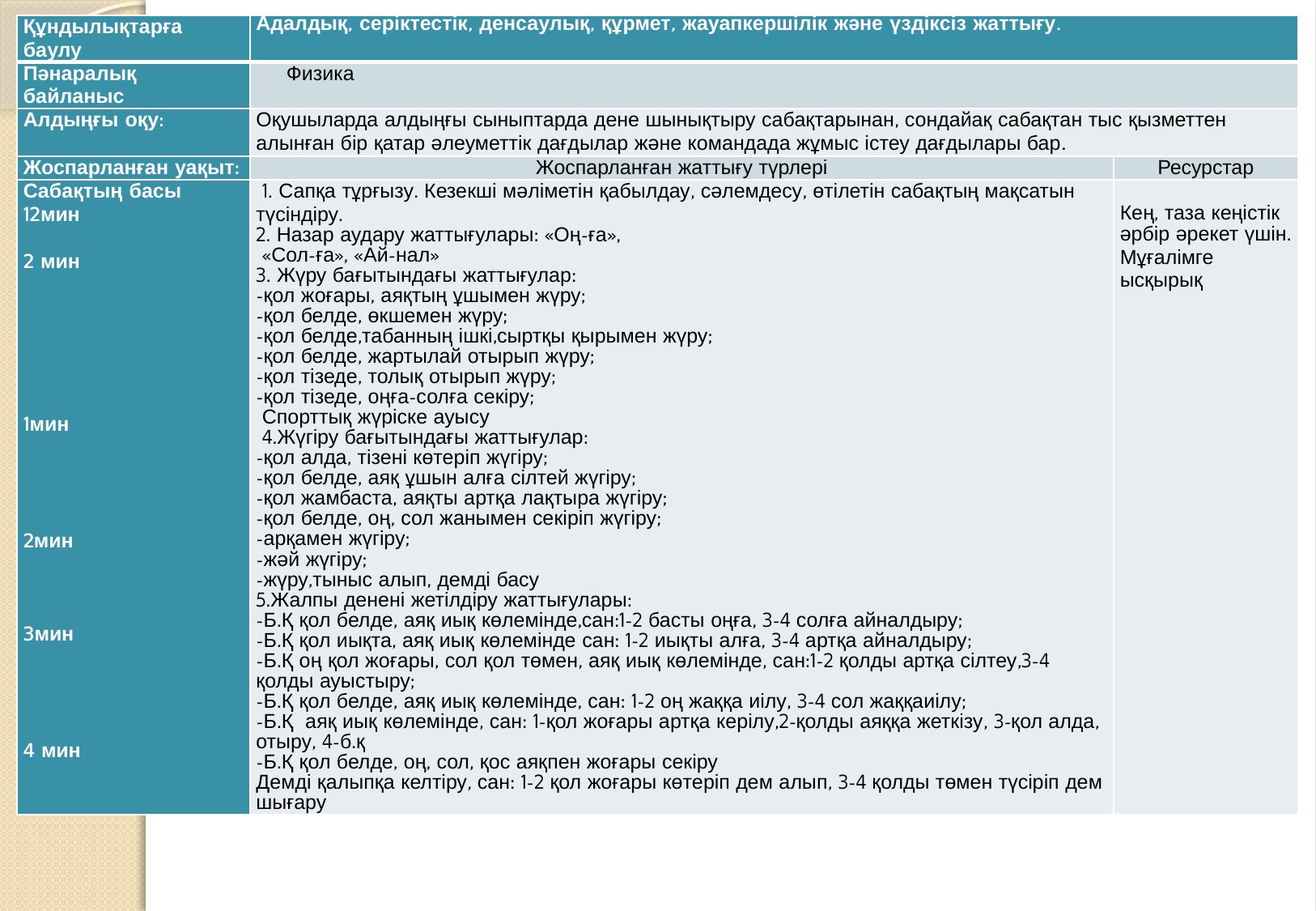

| Құндылықтарға баулу | Адалдық, серіктестік, денсаулық, құрмет, жауапкершілік және үздіксіз жаттығу. |  |
| --- | --- | --- |
| Пәнаралық байланыс | Физика |  |
| Алдыңғы оқу: | Оқушыларда алдыңғы сыныптарда дене шынықтыру сабақтарынан, сондайақ сабақтан тыс қызметтен алынған бір қатар әлеуметтік дағдылар және командада жұмыс істеу дағдылары бар. |  |
| Жоспарланған уақыт: | Жоспарланған жаттығу түрлері | Ресурстар |
| Сабақтың басы 12мин   2 мин             1мин       2мин       3мин         4 мин | 1. Сапқа тұрғызу. Кезекші мәліметін қабылдау, сәлемдесу, өтілетін сабақтың мақсатын түсіндіру. 2. Назар аудару жаттығулары: «Оң-ға», «Сол-ға», «Ай-нал» 3. Жүру бағытындағы жаттығулар: -қол жоғары, аяқтың ұшымен жүру; -қол белде, өкшемен жүру; -қол белде,табанның ішкі,сыртқы қырымен жүру; -қол белде, жартылай отырып жүру; -қол тізеде, толық отырып жүру; -қол тізеде, оңға-солға секіру; Спорттық жүріске ауысу 4.Жүгіру бағытындағы жаттығулар: -қол алда, тізені көтеріп жүгіру; -қол белде, аяқ ұшын алға сілтей жүгіру; -қол жамбаста, аяқты артқа лақтыра жүгіру; -қол белде, оң, сол жанымен секіріп жүгіру; -арқамен жүгіру; -жәй жүгіру; -жүру,тыныс алып, демді басу 5.Жалпы денені жетілдіру жаттығулары: -Б.Қ қол белде, аяқ иық көлемінде,сан:1-2 басты оңға, 3-4 солға айналдыру; -Б.Қ қол иықта, аяқ иық көлемінде сан: 1-2 иықты алға, 3-4 артқа айналдыру; -Б.Қ оң қол жоғары, сол қол төмен, аяқ иық көлемінде, сан:1-2 қолды артқа сілтеу,3-4 қолды ауыстыру; -Б.Қ қол белде, аяқ иық көлемінде, сан: 1-2 оң жаққа иілу, 3-4 сол жаққаиілу; -Б.Қ аяқ иық көлемінде, сан: 1-қол жоғары артқа керілу,2-қолды аяққа жеткізу, 3-қол алда, отыру, 4-б.қ -Б.Қ қол белде, оң, сол, қос аяқпен жоғары секіру Демді қалыпқа келтіру, сан: 1-2 қол жоғары көтеріп дем алып, 3-4 қолды төмен түсіріп дем шығару | Кең, таза кеңістік әрбір әрекет үшін. Мұғалімге ысқырық |